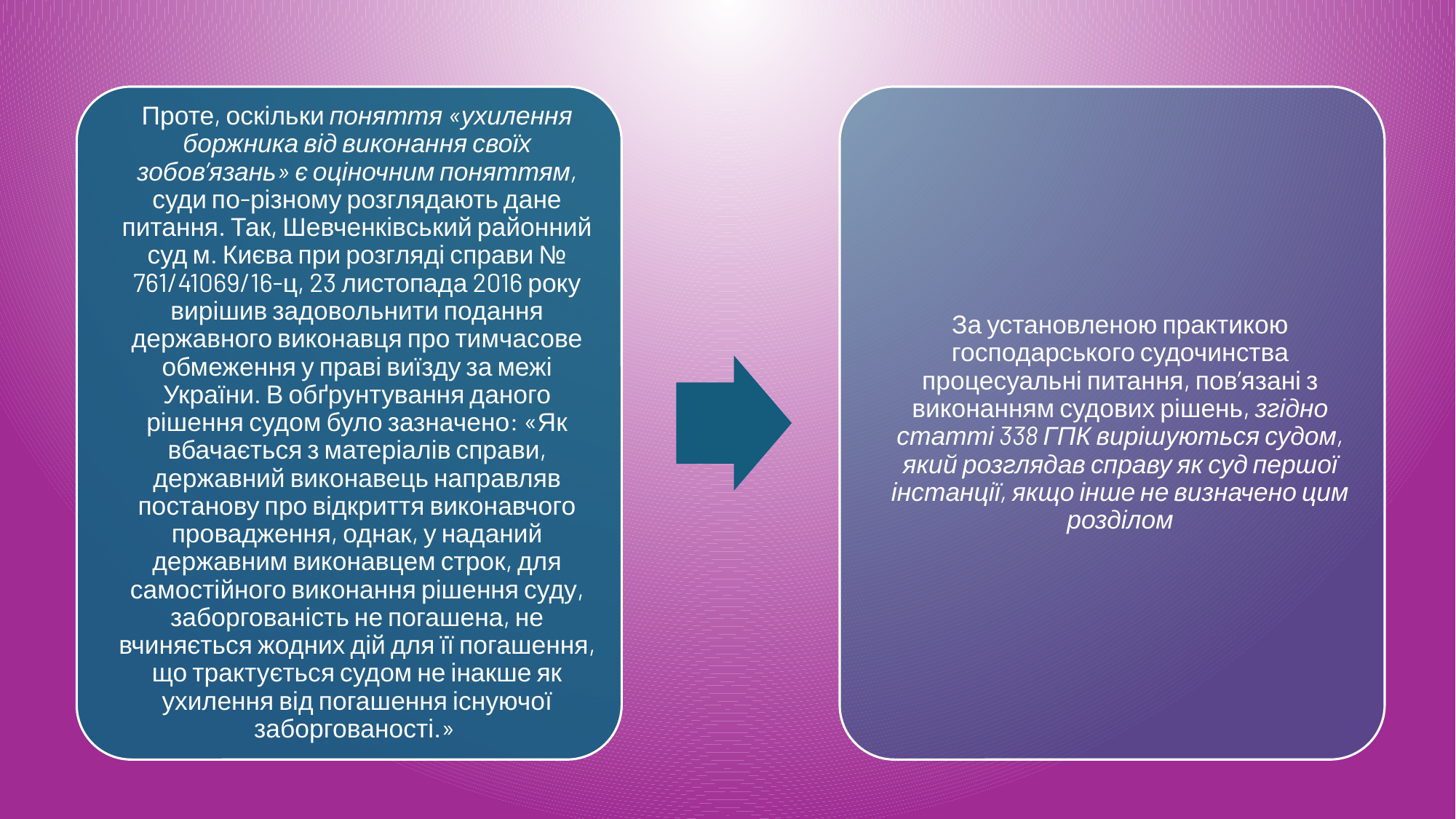

Проте, оскільки поняття «ухилення боржника від виконання своїх зобов’язань» є оціночним поняттям, суди по-різному розглядають дане питання. Так, Шевченківський районний суд м. Києва при розгляді справи № 761/41069/16-ц, 23 листопада 2016 року вирішив задовольнити подання державного виконавця про тимчасове обмеження у праві виїзду за межі України. В обґрунтування даного рішення судом було зазначено: «Як вбачається з матеріалів справи, державний виконавець направляв постанову про відкриття виконавчого провадження, однак, у наданий державним виконавцем строк, для самостійного виконання рішення суду, заборгованість не погашена, не вчиняється жодних дій для її погашення, що трактується судом не інакше як ухилення від погашення існуючої заборгованості.»

За установленою практикою господарського судочинства процесуальні питання, пов’язані з виконанням судових рішень, згідно статті 338 ГПК вирішуються судом, який розглядав справу як суд першої інстанції, якщо інше не визначено цим розділом